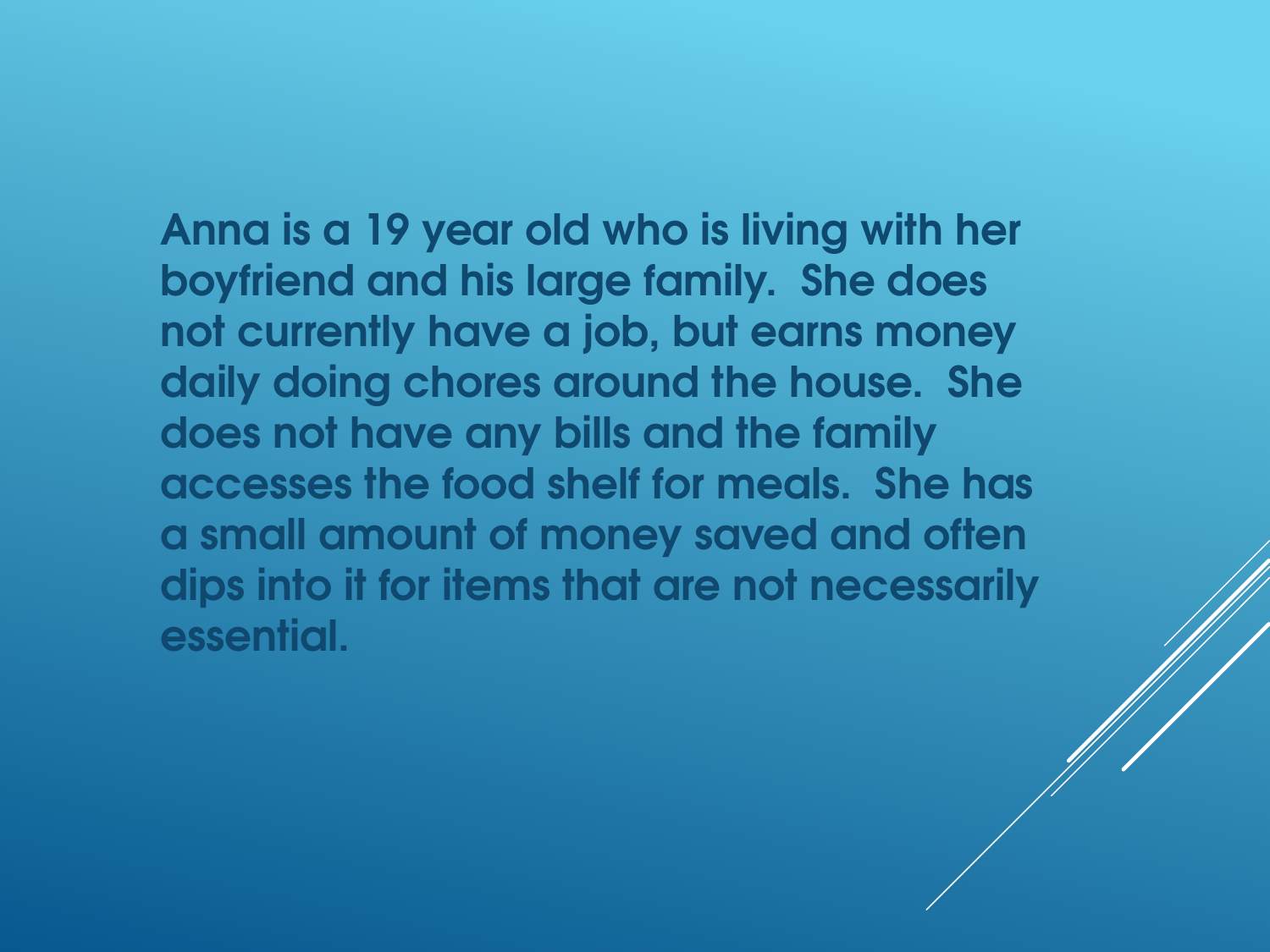

Anna is a 19 year old who is living with her boyfriend and his large family.  She does not currently have a job, but earns money daily doing chores around the house.  She does not have any bills and the family accesses the food shelf for meals.  She has a small amount of money saved and often dips into it for items that are not necessarily essential.